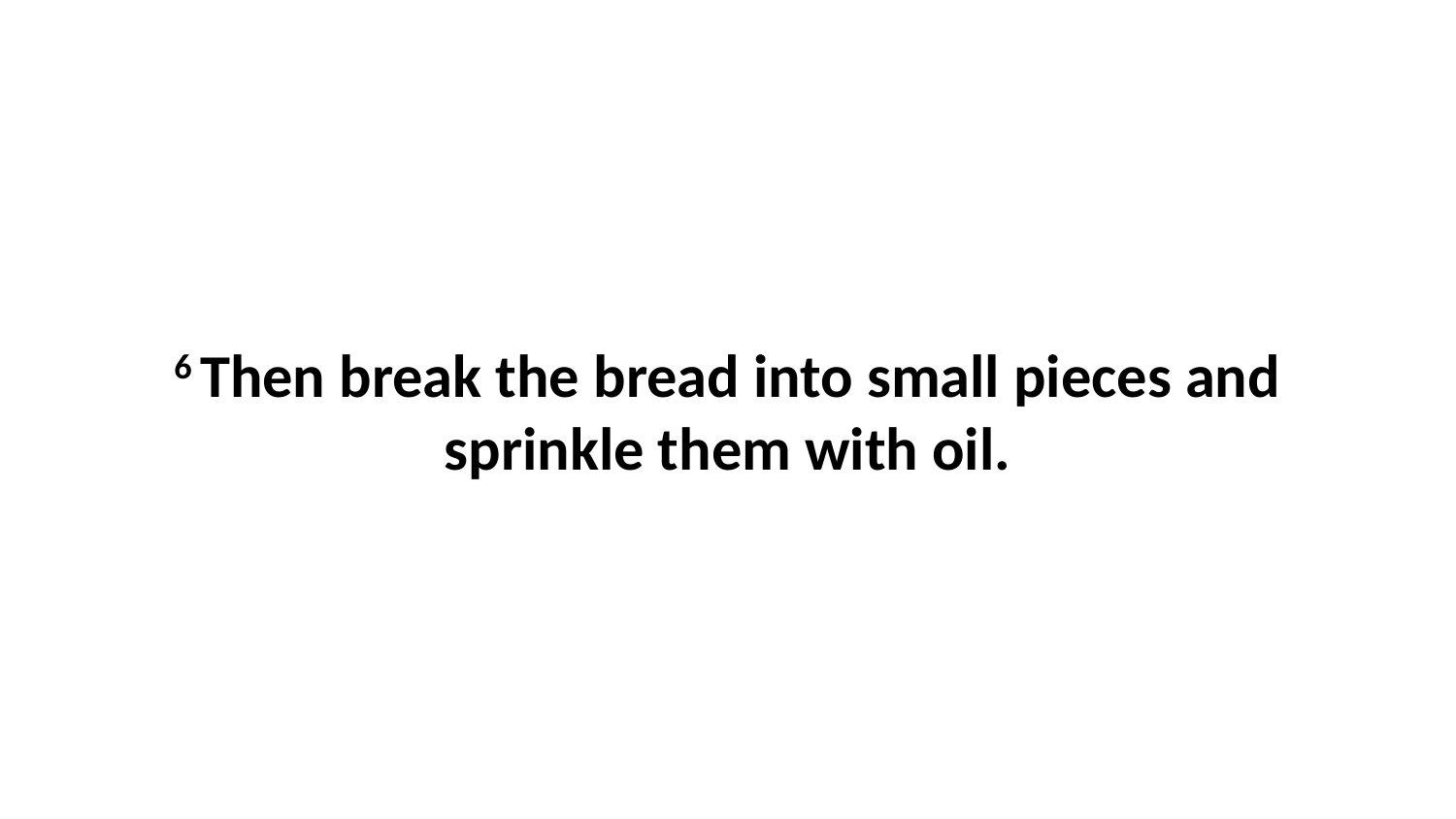

6 Then break the bread into small pieces and sprinkle them with oil.